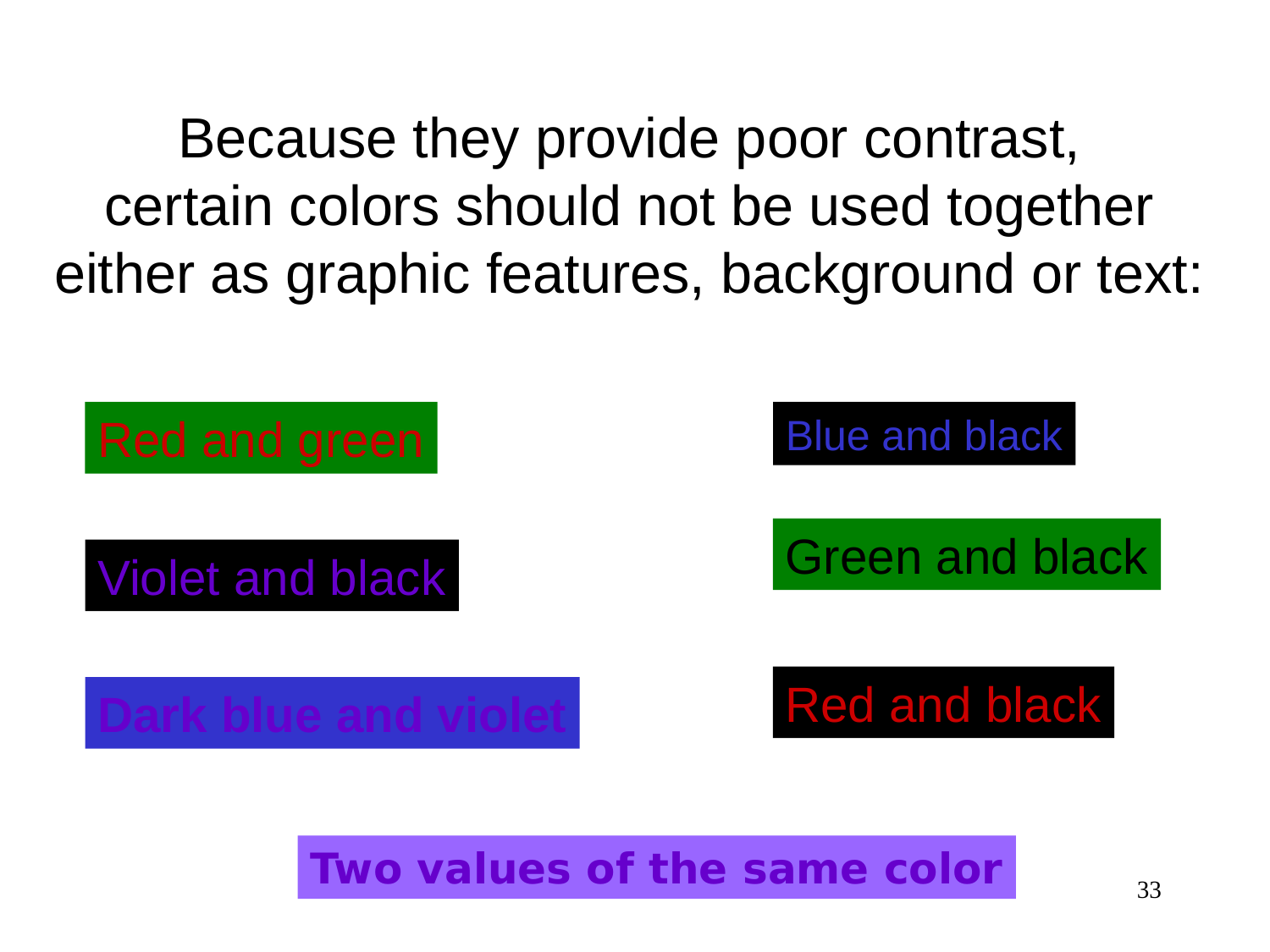

Because they provide poor contrast,
certain colors should not be used together
either as graphic features, background or text:
Red and green
Blue and black
Green and black
Violet and black
Red and black
Dark blue and violet
Two values of the same color
33